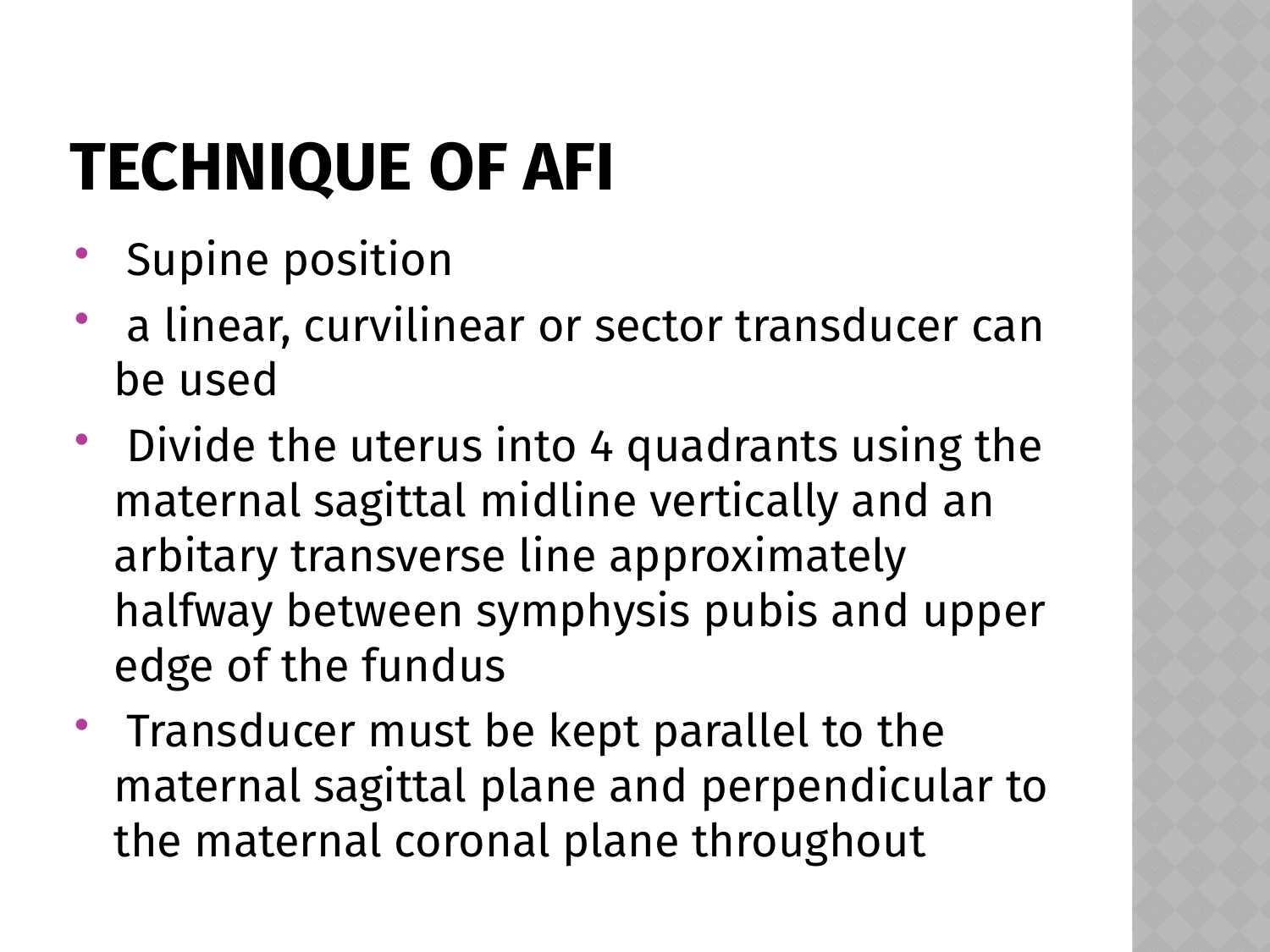

# Technique of afi
 Supine position
 a linear, curvilinear or sector transducer can be used
 Divide the uterus into 4 quadrants using the maternal sagittal midline vertically and an arbitary transverse line approximately halfway between symphysis pubis and upper edge of the fundus
 Transducer must be kept parallel to the maternal sagittal plane and perpendicular to the maternal coronal plane throughout